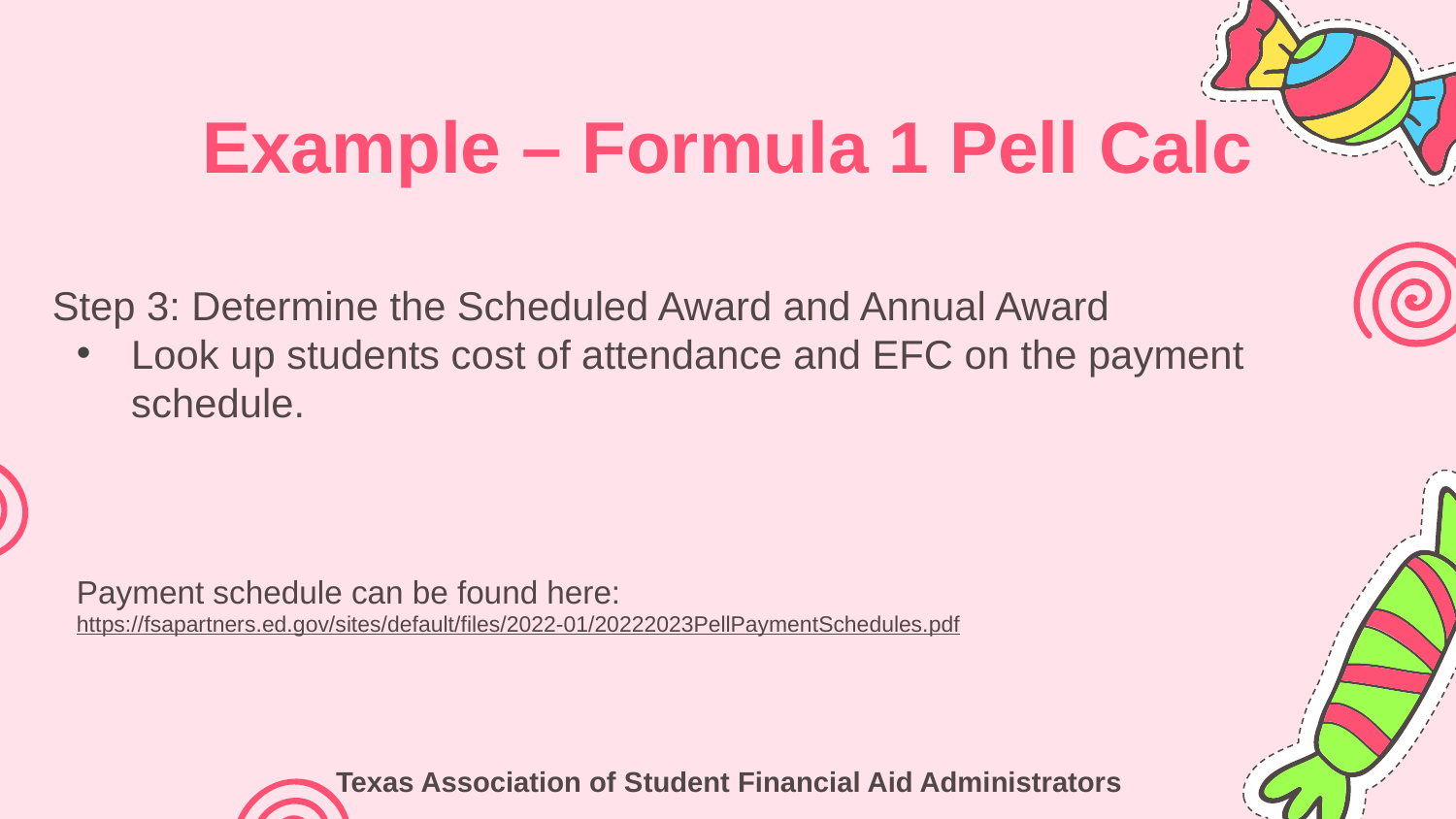

# Example – Formula 1 Pell Calc
Step 3: Determine the Scheduled Award and Annual Award
Look up students cost of attendance and EFC on the payment schedule.

Payment schedule can be found here:
https://fsapartners.ed.gov/sites/default/files/2022-01/20222023PellPaymentSchedules.pdf
Texas Association of Student Financial Aid Administrators